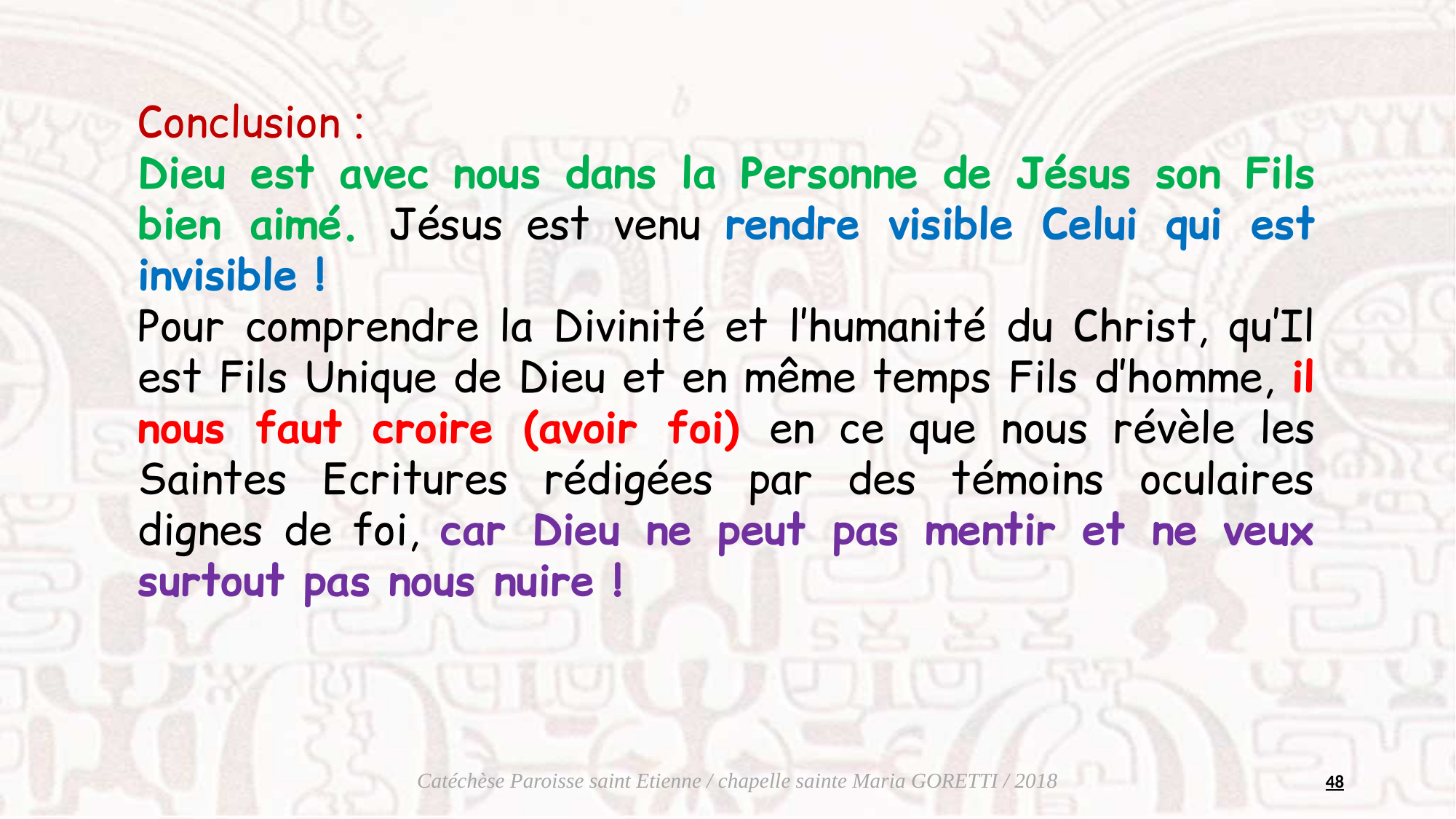

Conclusion :
Dieu est avec nous dans la Personne de Jésus son Fils bien aimé. Jésus est venu rendre visible Celui qui est invisible !
Pour comprendre la Divinité et l’humanité du Christ, qu’Il est Fils Unique de Dieu et en même temps Fils d’homme, il nous faut croire (avoir foi) en ce que nous révèle les Saintes Ecritures rédigées par des témoins oculaires dignes de foi, car Dieu ne peut pas mentir et ne veux surtout pas nous nuire !
48
Catéchèse Paroisse saint Etienne / chapelle sainte Maria GORETTI / 2018